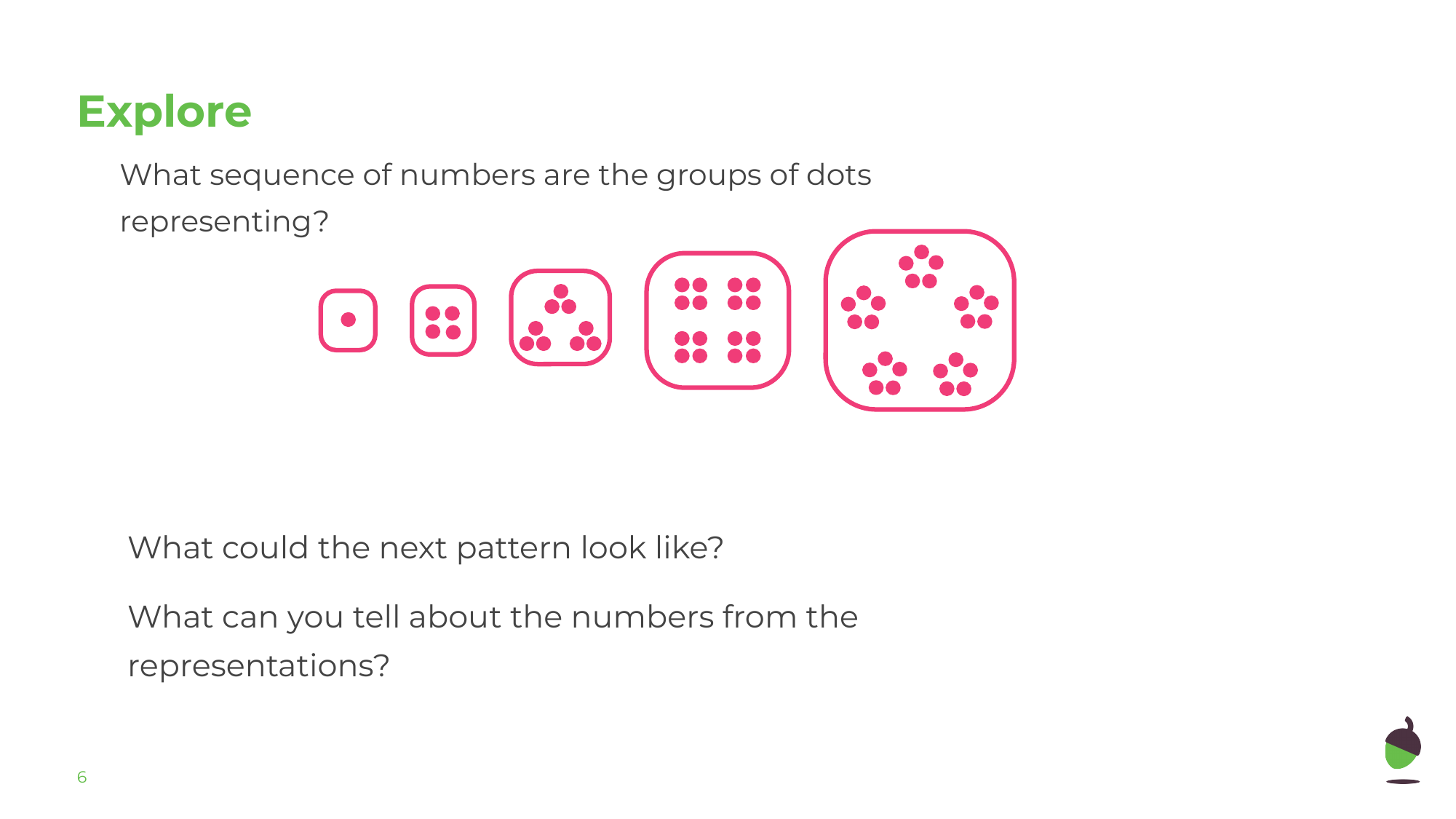

What sequence of numbers are the groups of dots representing?

What could the next pattern look like?
What can you tell about the numbers from the representations?